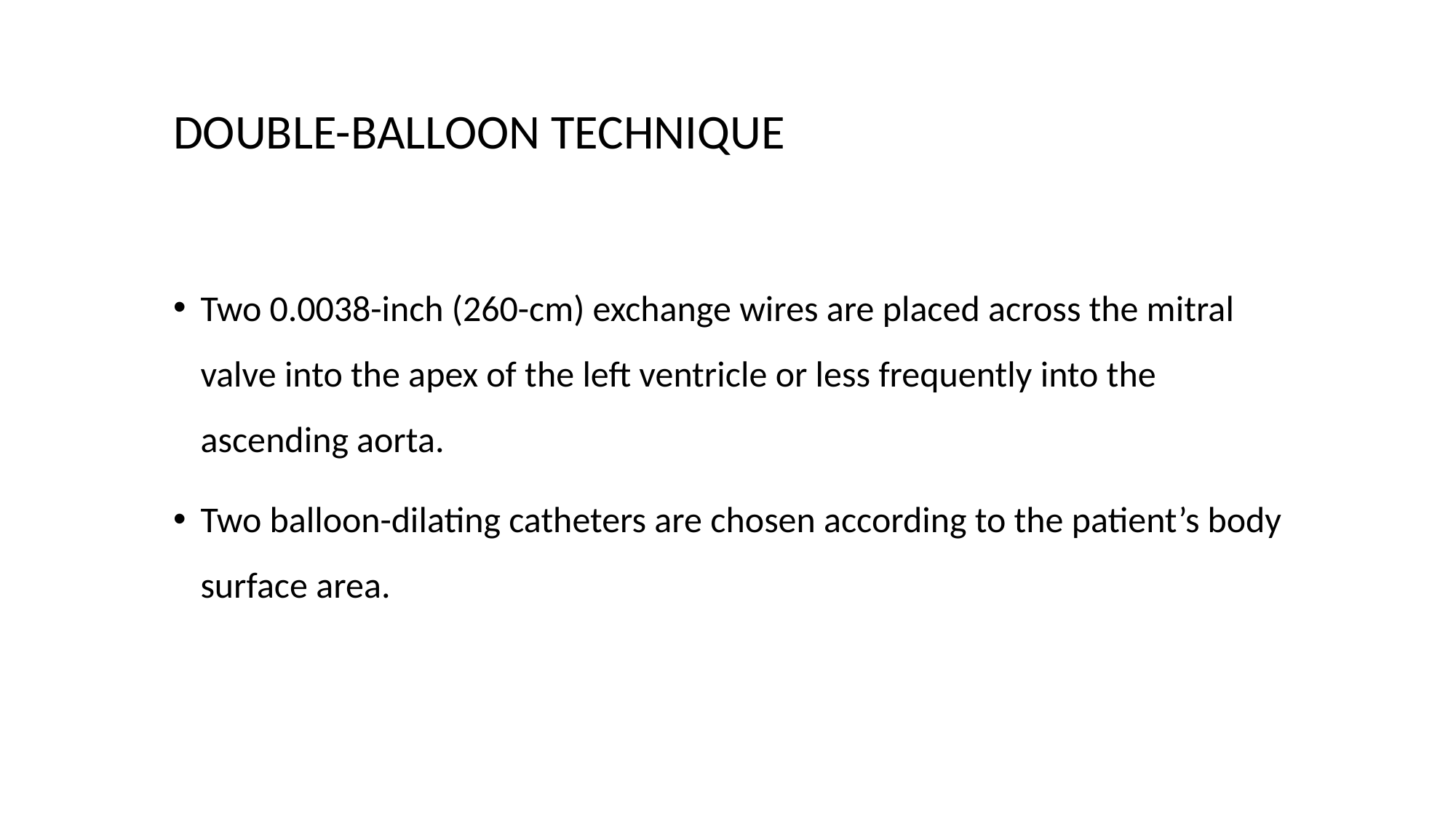

# DOUBLE-BALLOON TECHNIQUE
Two 0.0038-inch (260-cm) exchange wires are placed across the mitral valve into the apex of the left ventricle or less frequently into the ascending aorta.
Two balloon-dilating catheters are chosen according to the patient’s body surface area.